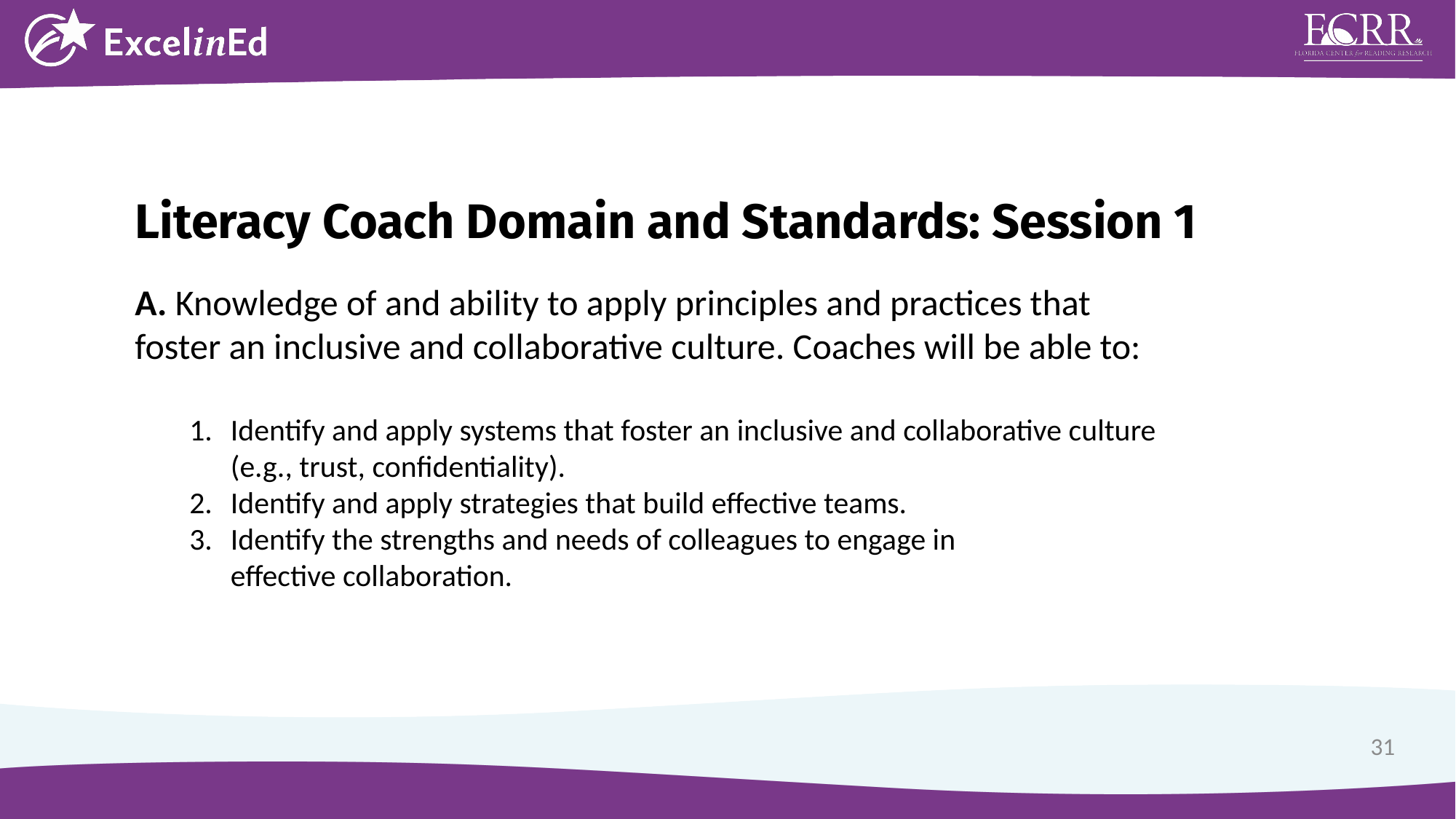

Literacy Coach Domain and Standards: Session 1
A. Knowledge of and ability to apply principles and practices that foster an inclusive and collaborative culture. Coaches will be able to:

Identify and apply systems that foster an inclusive and collaborative culture (e.g., trust, confidentiality).
Identify and apply strategies that build effective teams.
Identify the strengths and needs of colleagues to engage in
effective collaboration.
31